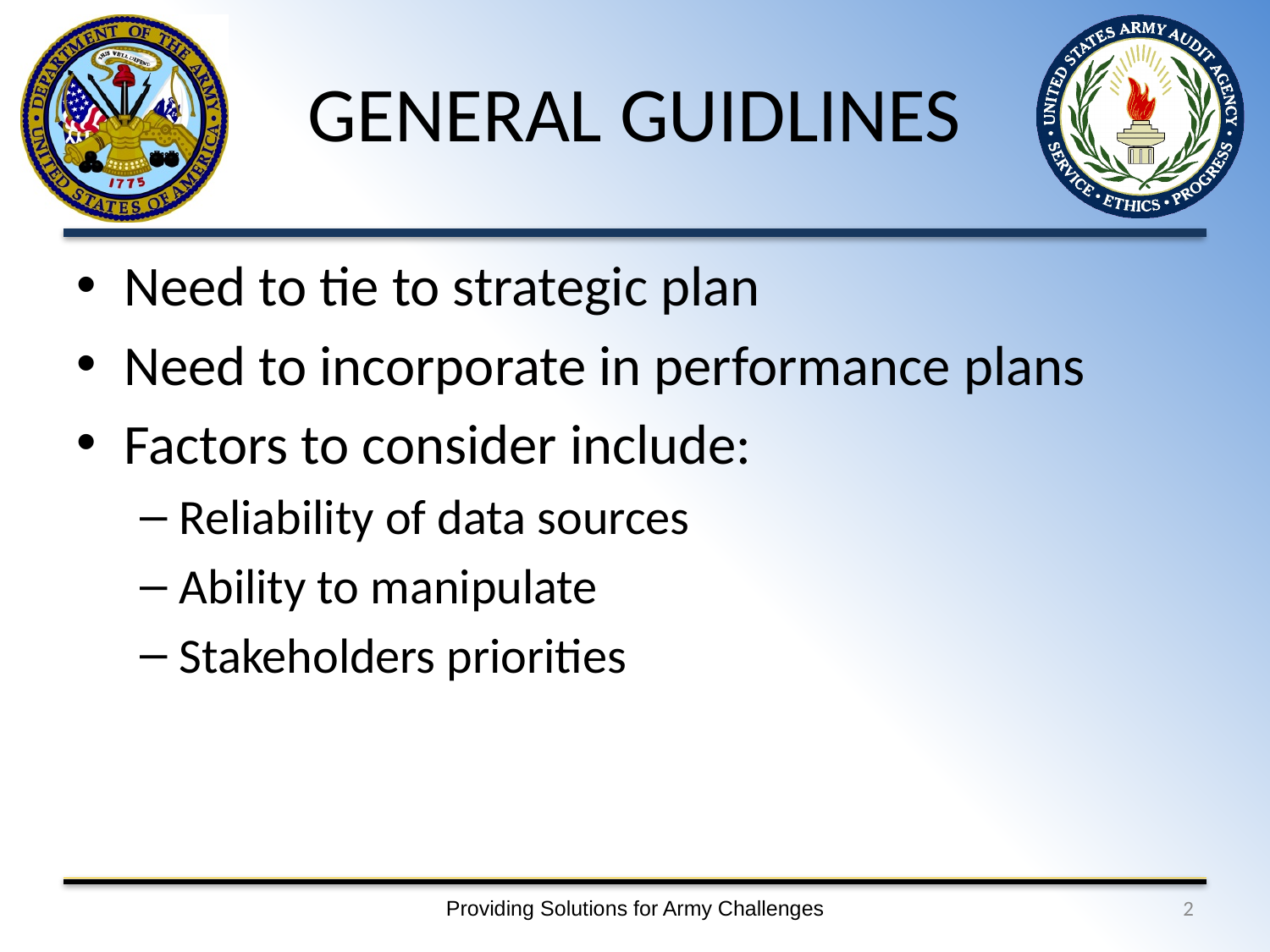

# GENERAL GUIDLINES
Need to tie to strategic plan
Need to incorporate in performance plans
Factors to consider include:
Reliability of data sources
Ability to manipulate
Stakeholders priorities

2